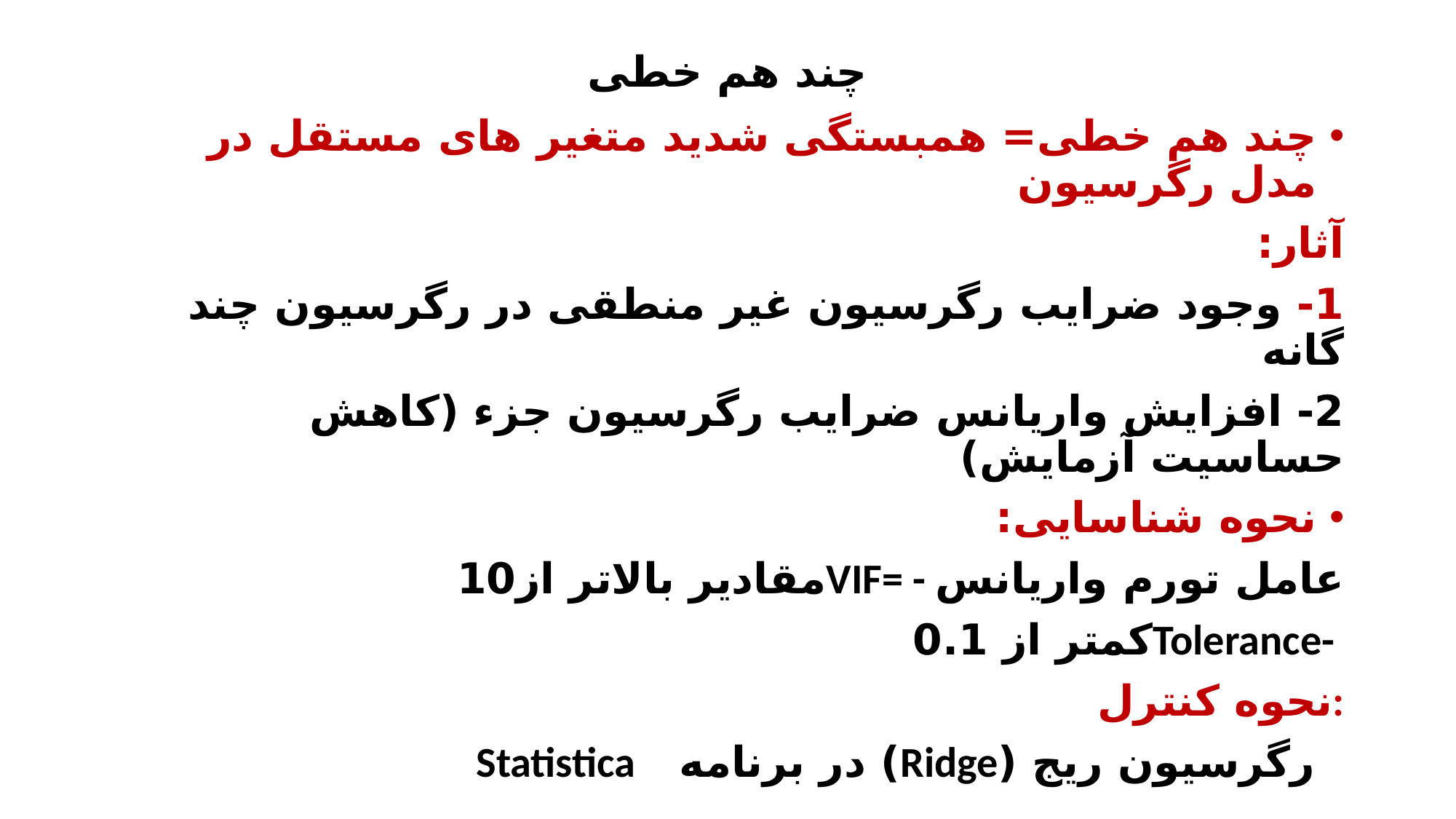

# چند هم خطی
چند هم خطی= همبستگی شدید متغیر های مستقل در مدل رگرسیون
آثار:
1- وجود ضرایب رگرسیون غیر منطقی در رگرسیون چند گانه
2- افزایش واریانس ضرایب رگرسیون جزء (کاهش حساسیت آزمایش)
نحوه شناسایی:
 مقادیر بالاتر از10VIF= - عامل تورم واریانس
 کمتر از 0.1Tolerance-
نحوه کنترل:
  رگرسیون ریج (Ridge) در برنامه   Statistica